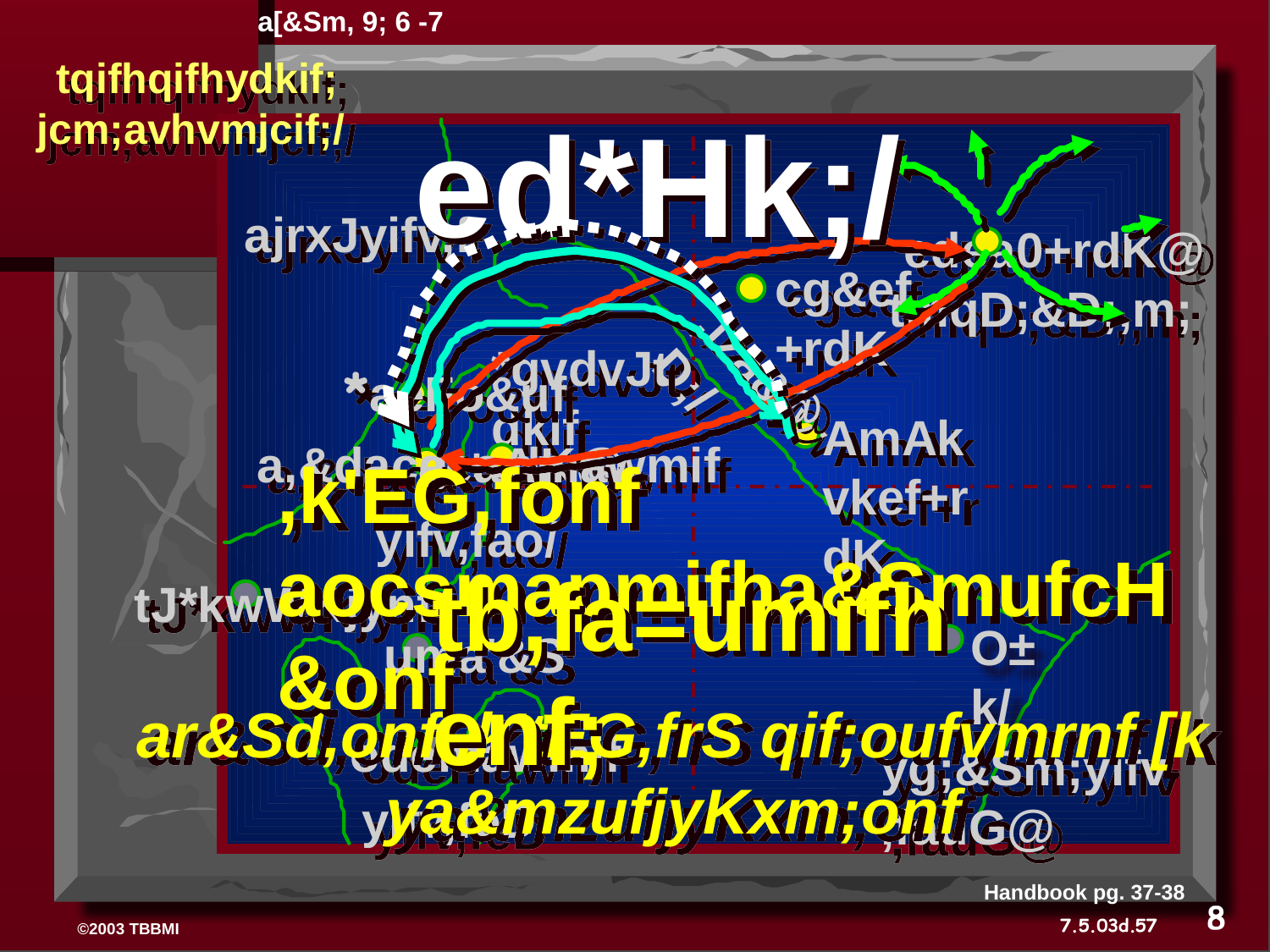

a[&Sm, 9; 6 -7

tqifhqifhydkif;
jcm;avhvmjcif;/
ed*Hk;/

 ajrxJyifv,f

edea0+rdK@
tmqD;&D;,m;

cg&ef+rdK@

*gvdvJtdkif
,lza&;wD;/
*aeFo&uf

AmAkvkef+rdK

a,&dacg +rdK@
aeaAmawmif
,k'EG,fonf aocsmapmifha&SmufcH&onf

yifv,fao/
tb,fa=umifh enf;

tJ*kwWKjynf

O±k/
 uma'&S

ar&Sd,onf ,k'tEG,frS qif;oufvmrnf [k ya&mzufjyKxm;onf
odemawmif
yg;&Sm;yifv,fauG@

yifv,feD

Handbook pg. 37-38
8
57